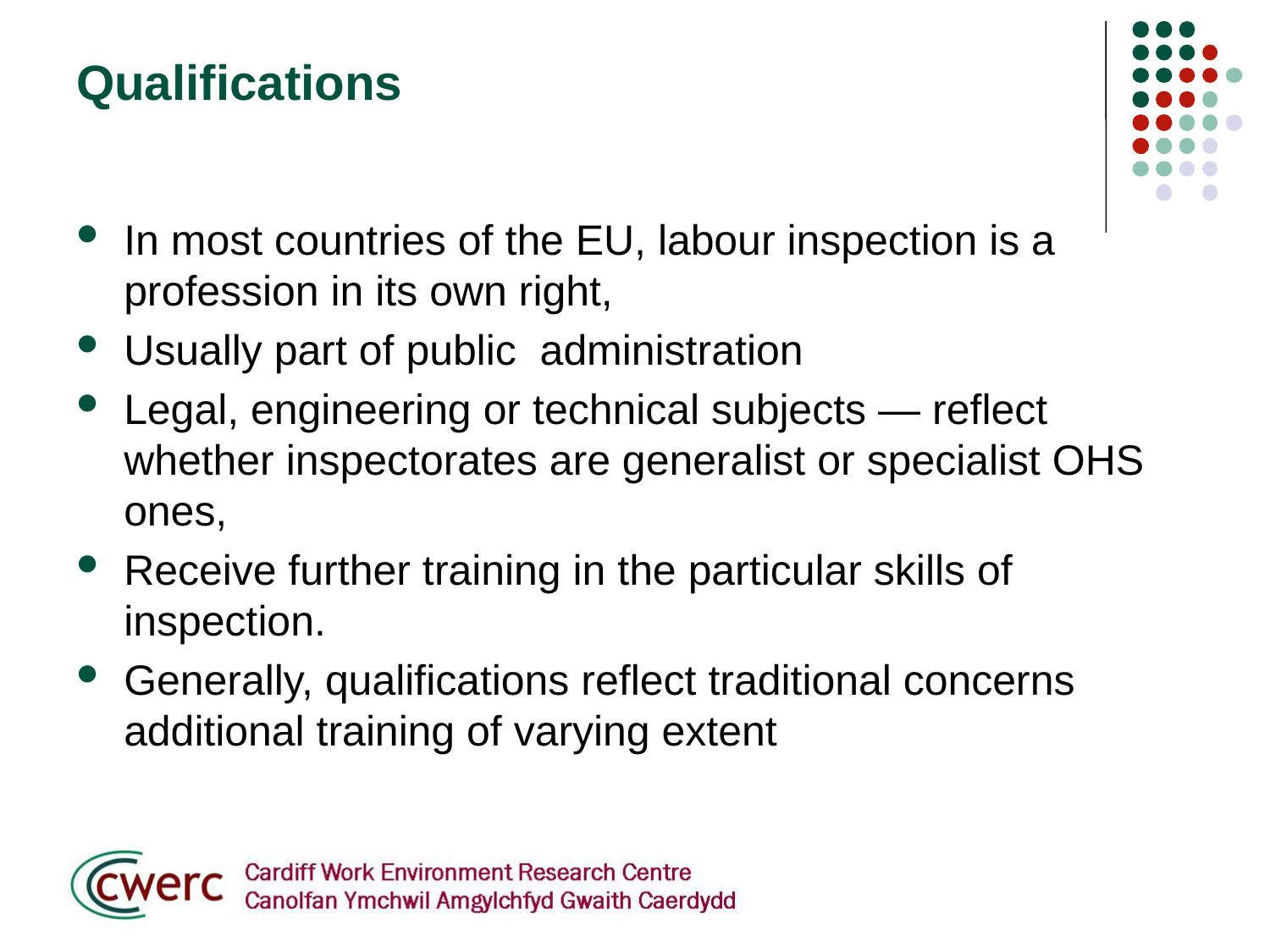

# Qualifications
In most countries of the EU, labour inspection is a profession in its own right,
Usually part of public  administration
Legal, engineering or technical subjects — reflect whether inspectorates are generalist or specialist OHS ones,
Receive further training in the particular skills of inspection.
Generally, qualifications reflect traditional concerns additional training of varying extent